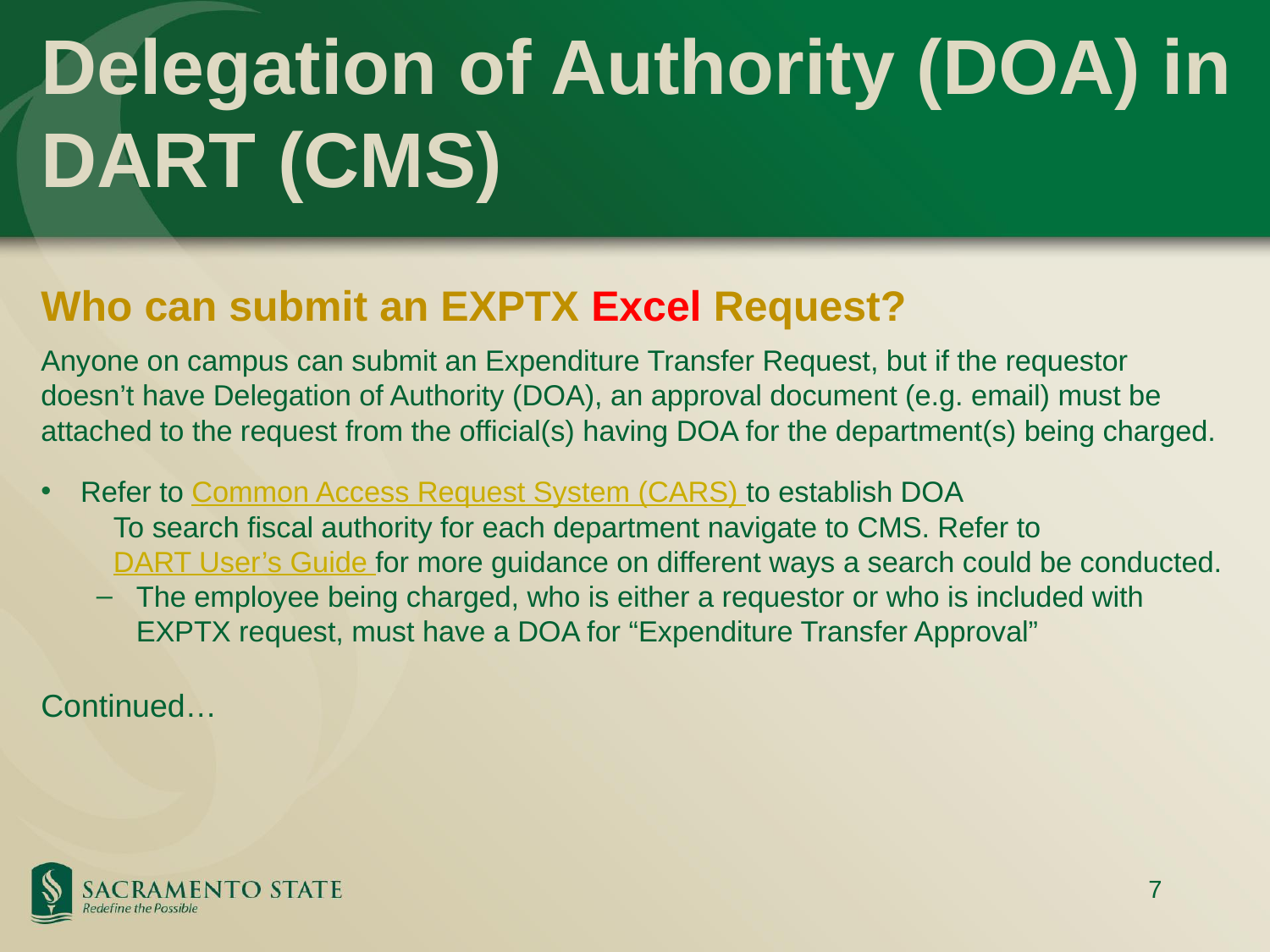

# Delegation of Authority (DOA) in DART (CMS)

Who can submit an EXPTX Excel Request?

Anyone on campus can submit an Expenditure Transfer Request, but if the requestor doesn’t have Delegation of Authority (DOA), an approval document (e.g. email) must be attached to the request from the official(s) having DOA for the department(s) being charged.

Refer to Common Access Request System (CARS) to establish DOA
         To search fiscal authority for each department navigate to CMS. Refer to
         DART User’s Guide for more guidance on different ways a search could be conducted.
The employee being charged, who is either a requestor or who is included with EXPTX request, must have a DOA for “Expenditure Transfer Approval”

Continued…

7